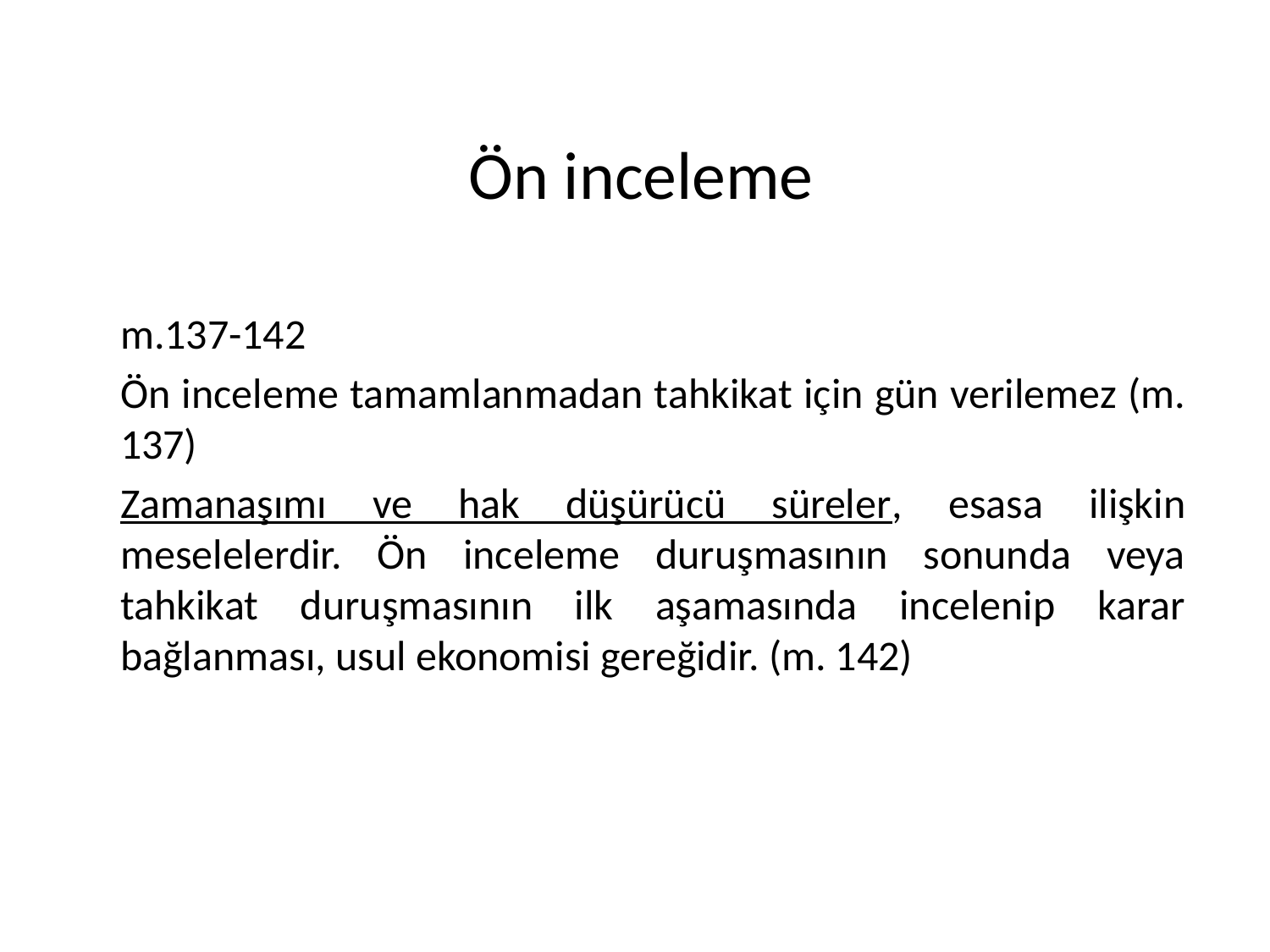

# Ön inceleme
m.137-142
Ön inceleme tamamlanmadan tahkikat için gün verilemez (m. 137)
Zamanaşımı ve hak düşürücü süreler, esasa ilişkin meselelerdir. Ön inceleme duruşmasının sonunda veya tahkikat duruşmasının ilk aşamasında incelenip karar bağlanması, usul ekonomisi gereğidir. (m. 142)